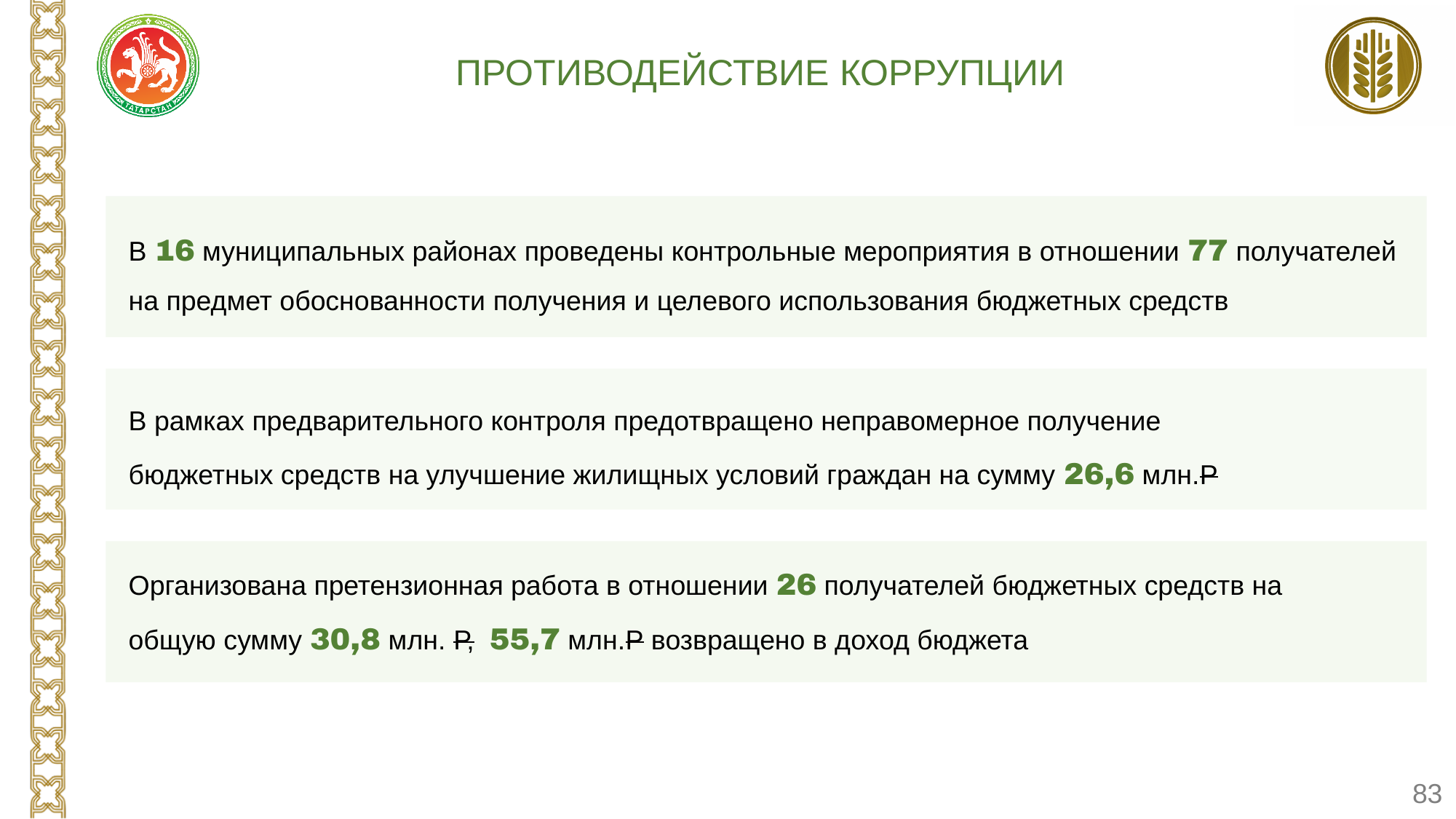

Противодействие коррупции

В 16 муниципальных районах проведены контрольные мероприятия в отношении 77 получателей на предмет обоснованности получения и целевого использования бюджетных средств

В рамках предварительного контроля предотвращено неправомерное получение бюджетных средств на улучшение жилищных условий граждан на сумму 26,6 млн.Р

Организована претензионная работа в отношении 26 получателей бюджетных средств на общую сумму 30,8 млн. Р,  55,7 млн.Р возвращено в доход бюджета
83